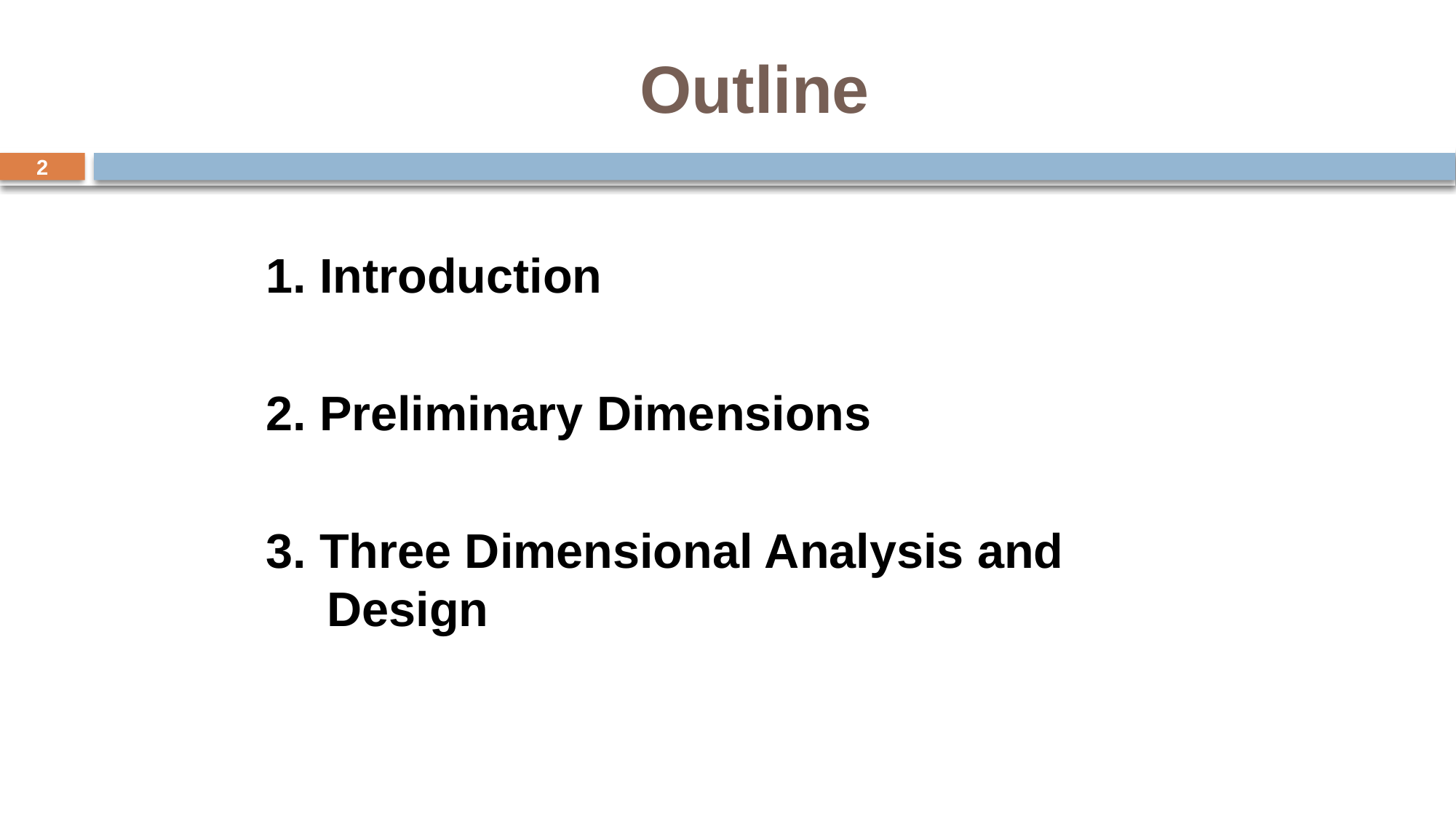

# Outline
2
1. Introduction

2. Preliminary Dimensions

3. Three Dimensional Analysis and Design